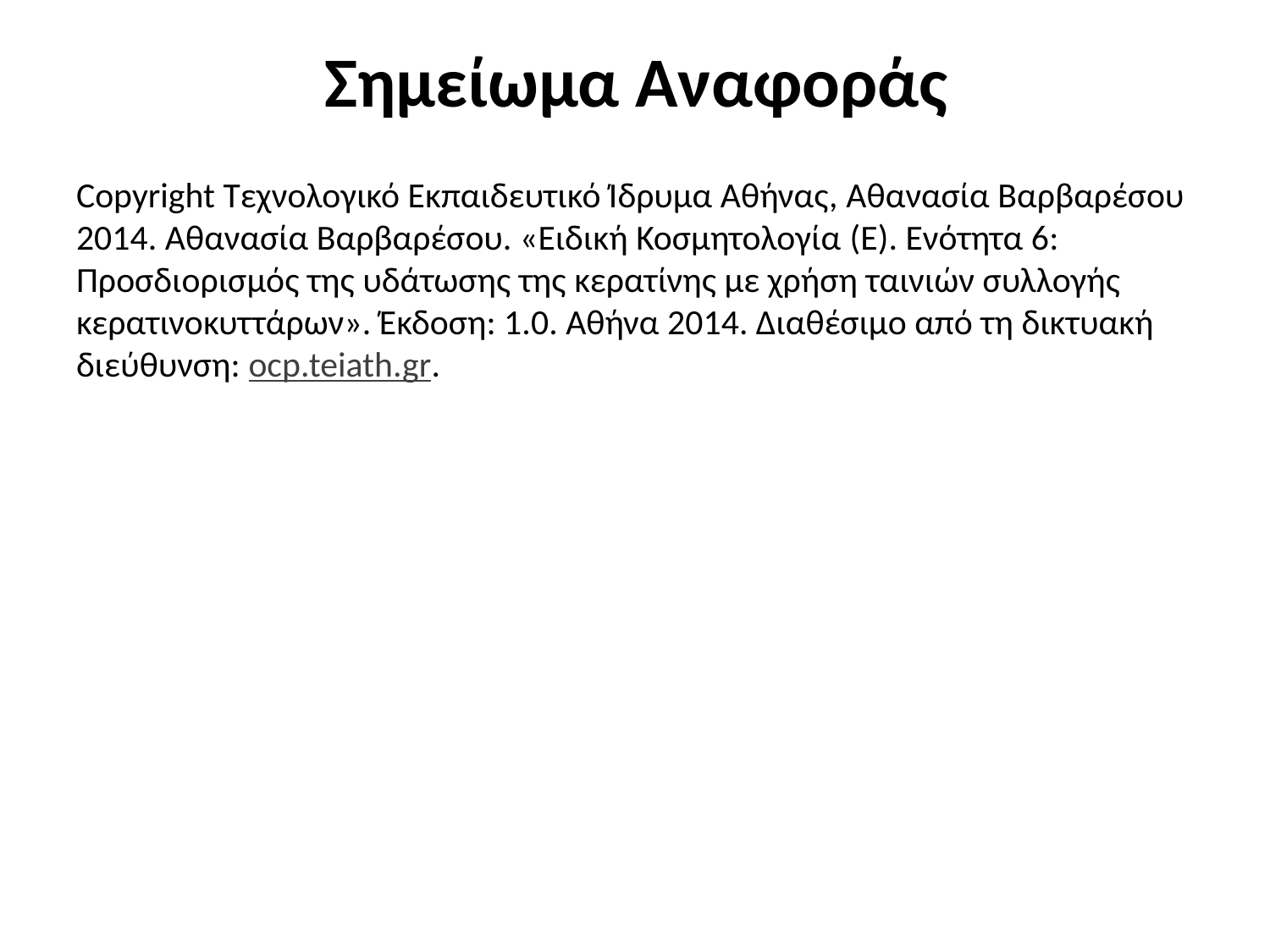

# Σημείωμα Αναφοράς
Copyright Τεχνολογικό Εκπαιδευτικό Ίδρυμα Αθήνας, Αθανασία Βαρβαρέσου 2014. Αθανασία Βαρβαρέσου. «Ειδική Κοσμητολογία (Ε). Ενότητα 6: Προσδιορισμός της υδάτωσης της κερατίνης με χρήση ταινιών συλλογής κερατινοκυττάρων». Έκδοση: 1.0. Αθήνα 2014. Διαθέσιμο από τη δικτυακή διεύθυνση: ocp.teiath.gr.